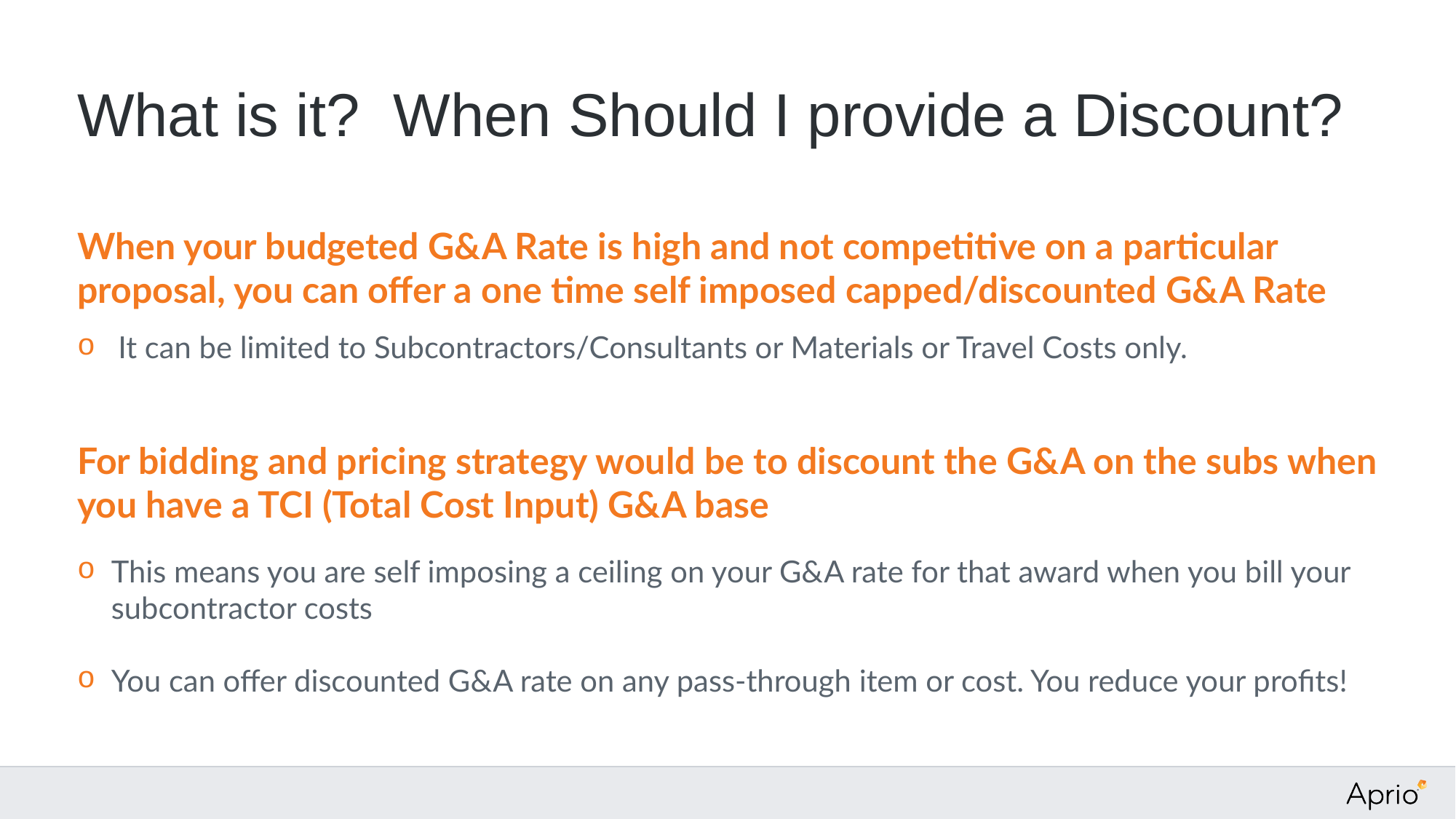

# What is it?  When Should I provide a Discount?
When your budgeted G&A Rate is high and not competitive on a particular proposal, you can offer a one time self imposed capped/discounted G&A Rate
It can be limited to Subcontractors/Consultants or Materials or Travel Costs only.
For bidding and pricing strategy would be to discount the G&A on the subs when you have a TCI (Total Cost Input) G&A base
This means you are self imposing a ceiling on your G&A rate for that award when you bill your subcontractor costs
You can offer discounted G&A rate on any pass-through item or cost. You reduce your profits!